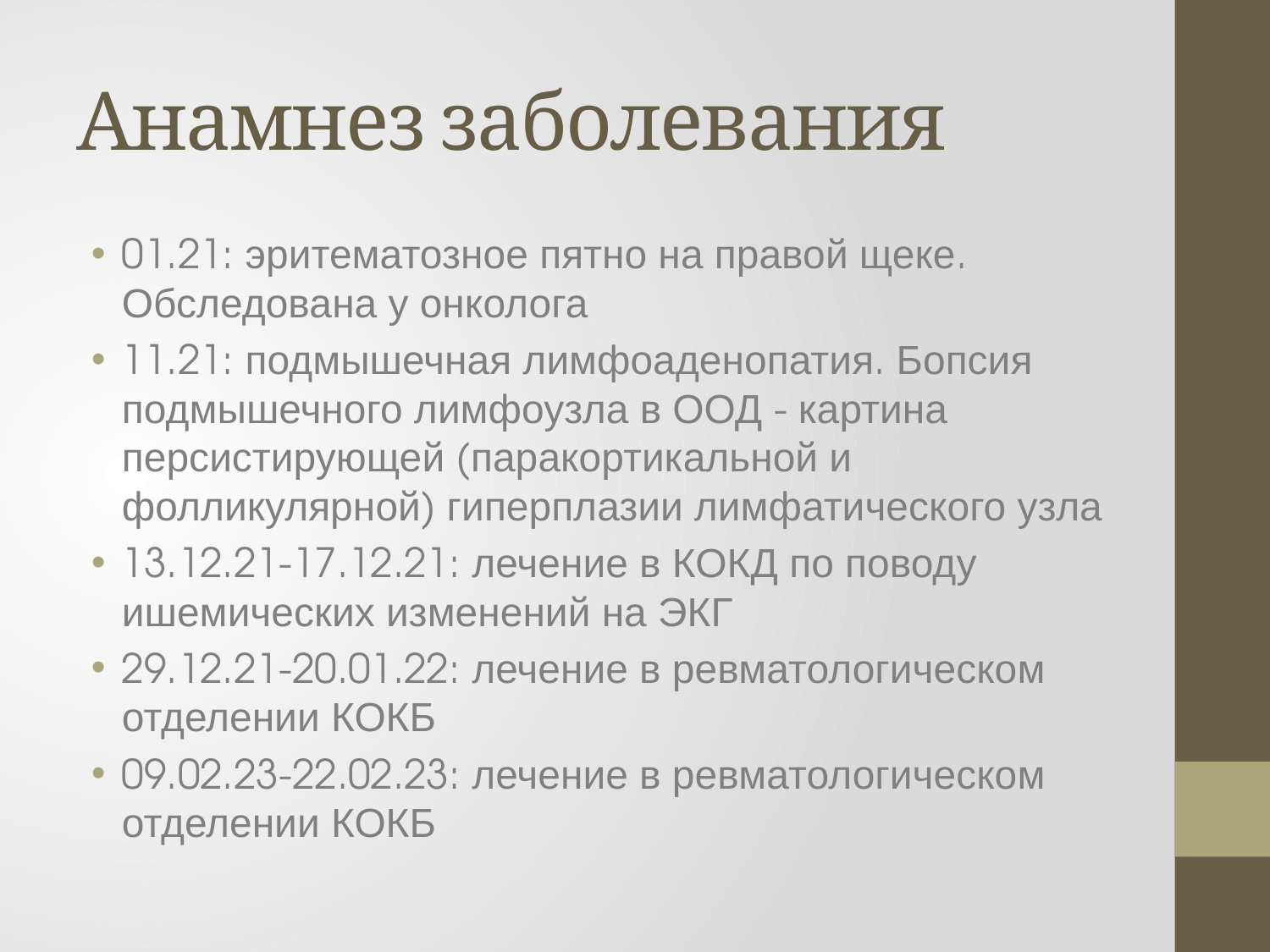

# Анамнез заболевания
01.21: эритематозное пятно на правой щеке. Обследована у онколога
11.21: подмышечная лимфоаденопатия. Бопсия подмышечного лимфоузла в ООД - картина персистирующей (паракортикальной и фолликулярной) гиперплазии лимфатического узла
13.12.21-17.12.21: лечение в КОКД по поводу ишемических изменений на ЭКГ
29.12.21-20.01.22: лечение в ревматологическом отделении КОКБ
09.02.23-22.02.23: лечение в ревматологическом отделении КОКБ